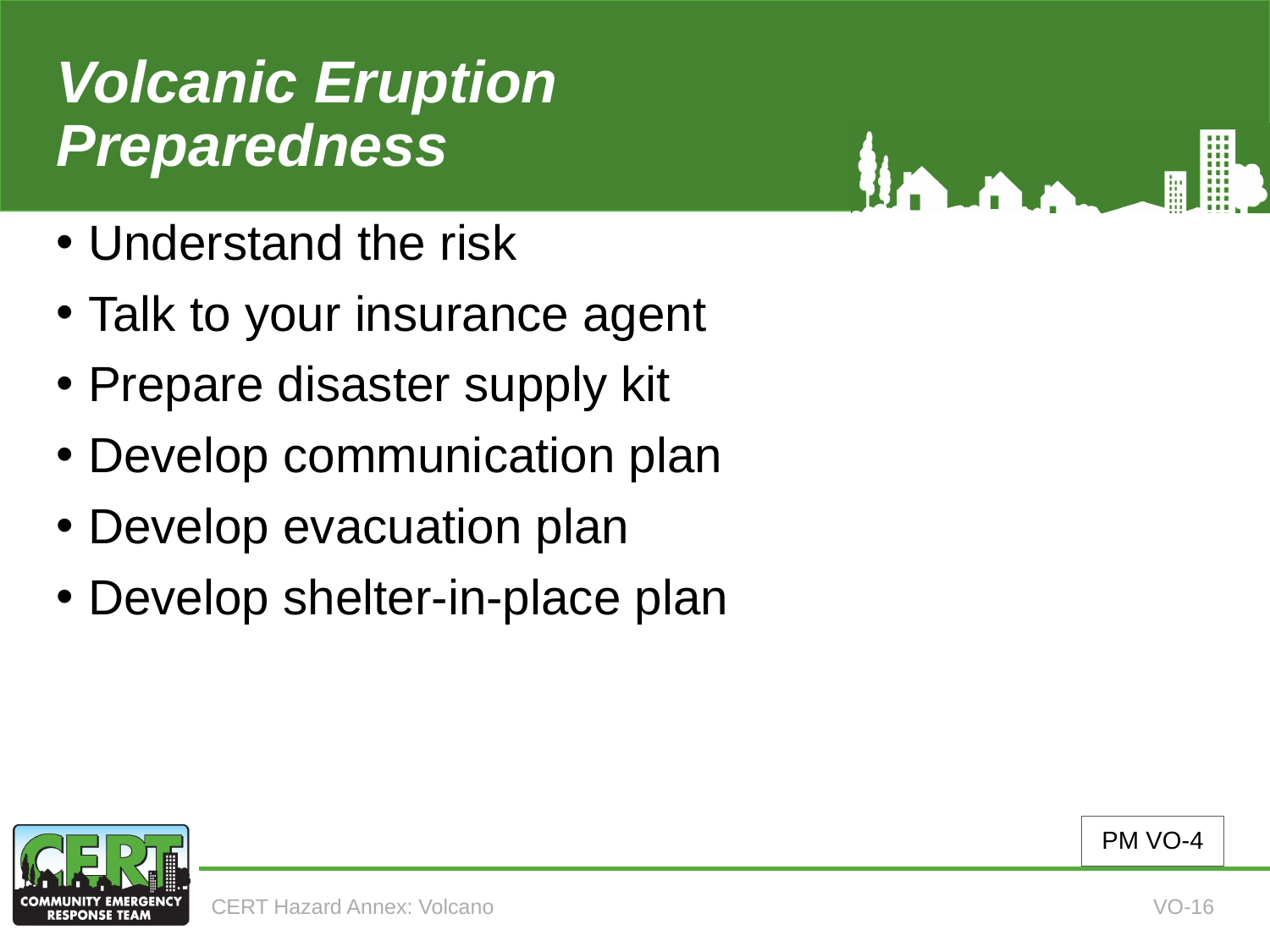

# Volcanic Eruption Preparedness
Understand the risk
Talk to your insurance agent
Prepare disaster supply kit
Develop communication plan
Develop evacuation plan
Develop shelter-in-place plan
PM VO-4
CERT Hazard Annex: Volcano
VO-16